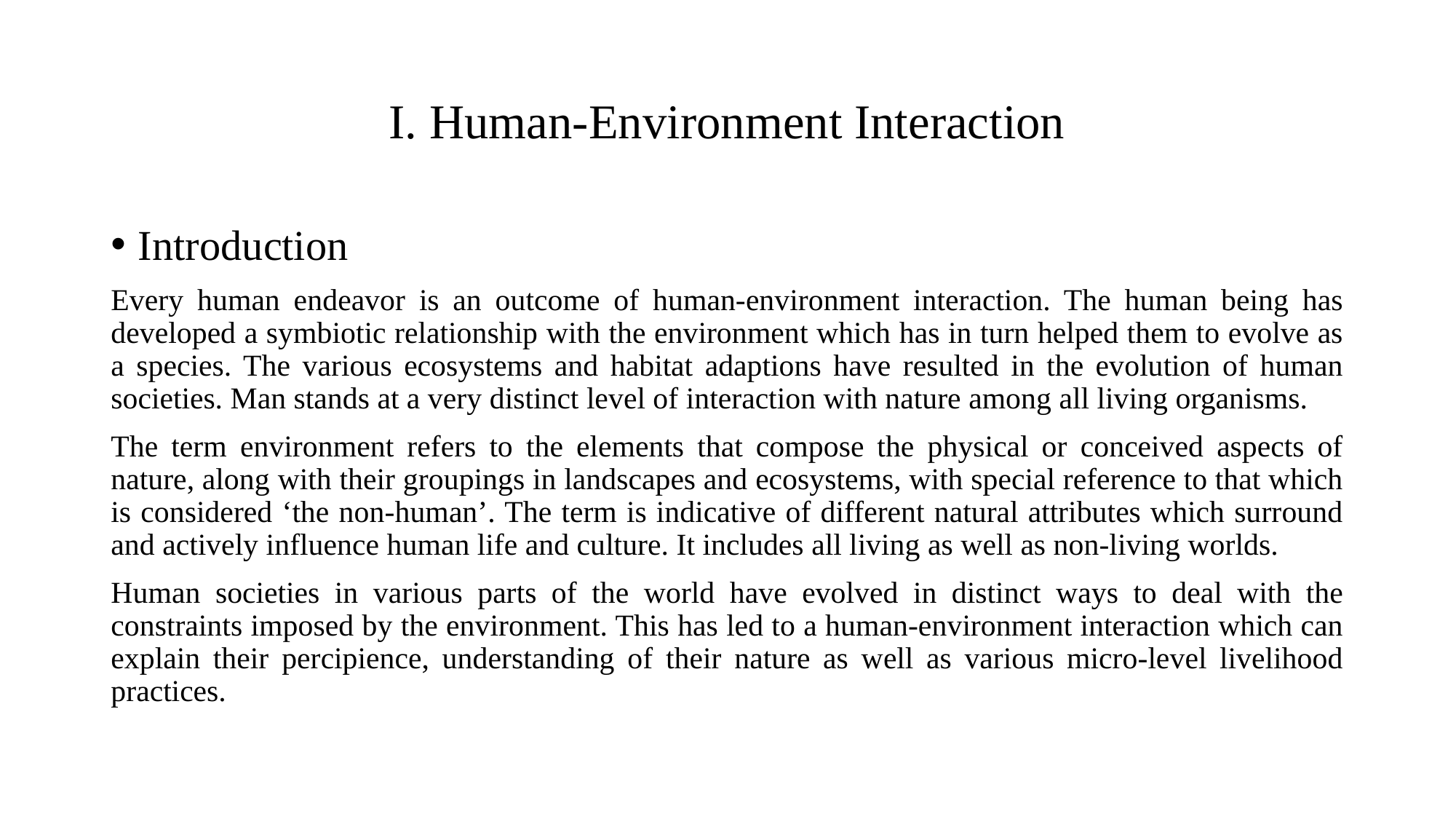

# I. Human-Environment Interaction
Introduction
Every human endeavor is an outcome of human-environment interaction. The human being has developed a symbiotic relationship with the environment which has in turn helped them to evolve as a species. The various ecosystems and habitat adaptions have resulted in the evolution of human societies. Man stands at a very distinct level of interaction with nature among all living organisms.
The term environment refers to the elements that compose the physical or conceived aspects of nature, along with their groupings in landscapes and ecosystems, with special reference to that which is considered ‘the non-human’. The term is indicative of different natural attributes which surround and actively influence human life and culture. It includes all living as well as non-living worlds.
Human societies in various parts of the world have evolved in distinct ways to deal with the constraints imposed by the environment. This has led to a human-environment interaction which can explain their percipience, understanding of their nature as well as various micro-level livelihood practices.